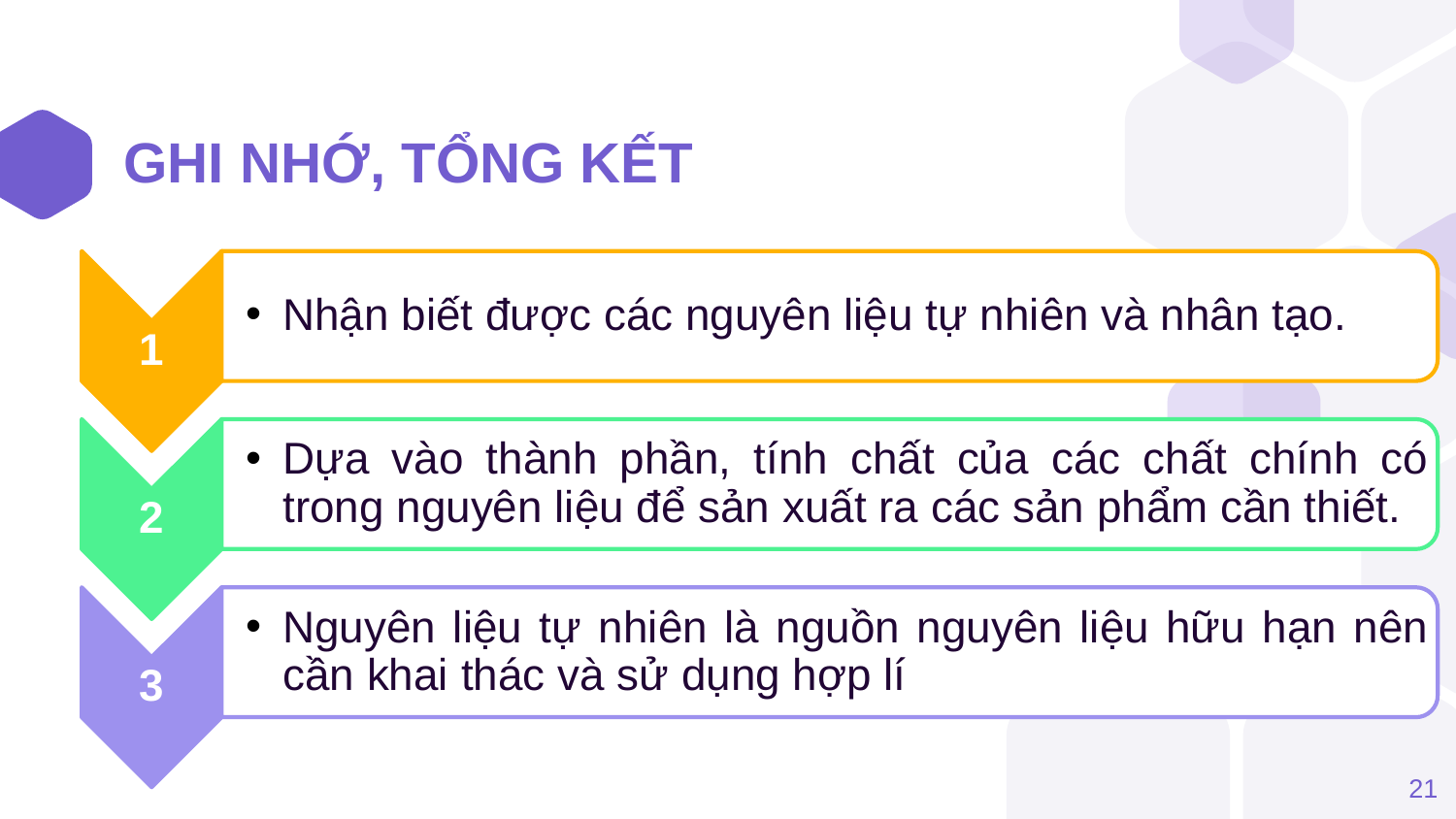

# GHI NHỚ, TỔNG KẾT
1
Nhận biết được các nguyên liệu tự nhiên và nhân tạo.
2
Dựa vào thành phần, tính chất của các chất chính có trong nguyên liệu để sản xuất ra các sản phẩm cần thiết.
3
Nguyên liệu tự nhiên là nguồn nguyên liệu hữu hạn nên cần khai thác và sử dụng hợp lí
21